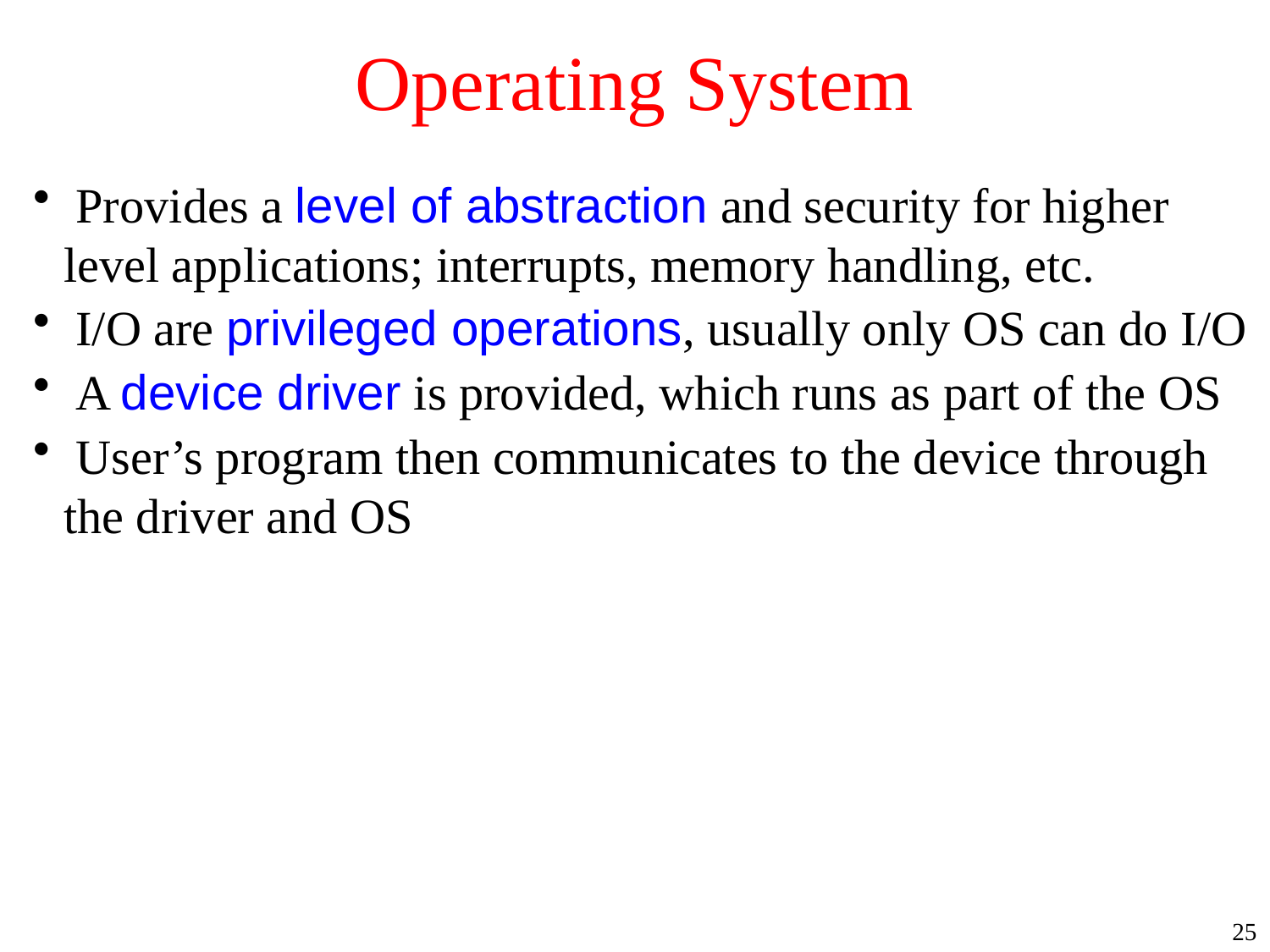

# Operating System

 Provides a level of abstraction and security for higher level applications; interrupts, memory handling, etc.
 I/O are privileged operations, usually only OS can do I/O
 A device driver is provided, which runs as part of the OS
 User’s program then communicates to the device through the driver and OS
25